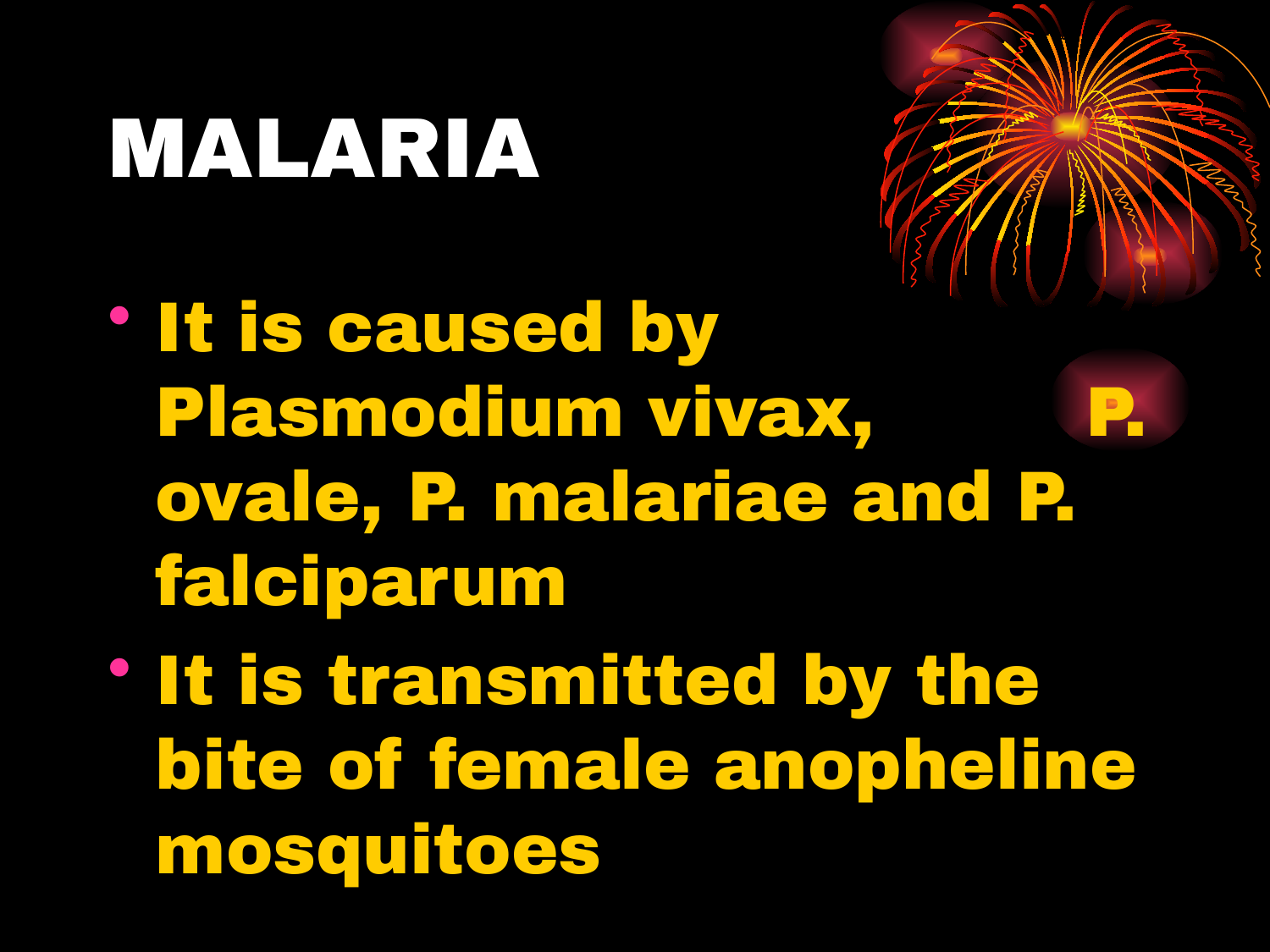

# MALARIA
It is caused by Plasmodium vivax,         P. ovale, P. malariae and P. falciparum
It is transmitted by the bite of female anopheline mosquitoes